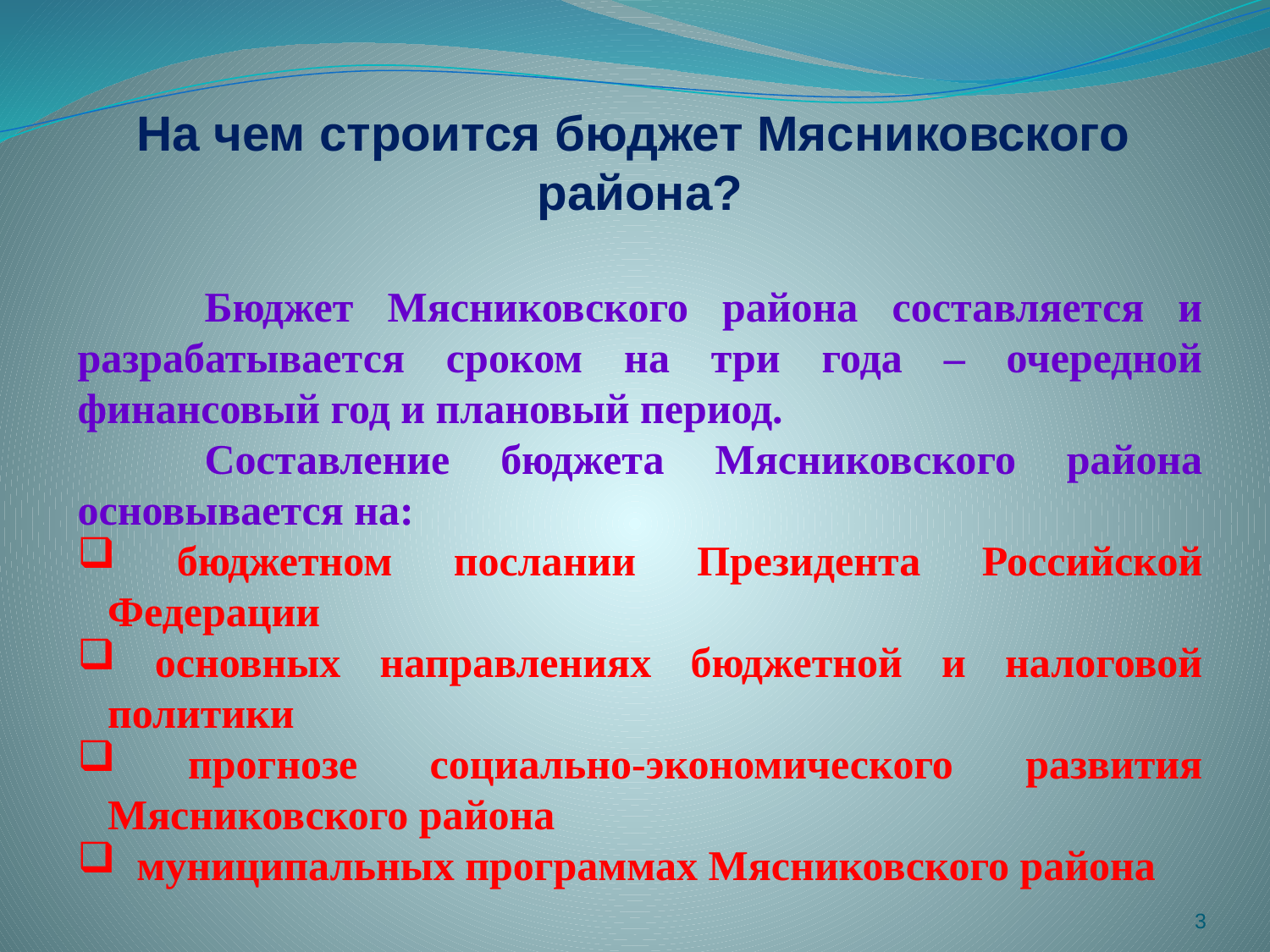

На чем строится бюджет Мясниковского  района?

	Бюджет Мясниковского района составляется и разрабатывается сроком на три года – очередной финансовый год и плановый период.
	Составление бюджета Мясниковского района основывается на:
 бюджетном послании Президента Российской Федерации
 основных направлениях бюджетной и налоговой политики
 прогнозе социально-экономического развития Мясниковского района
  муниципальных программах Мясниковского района
3